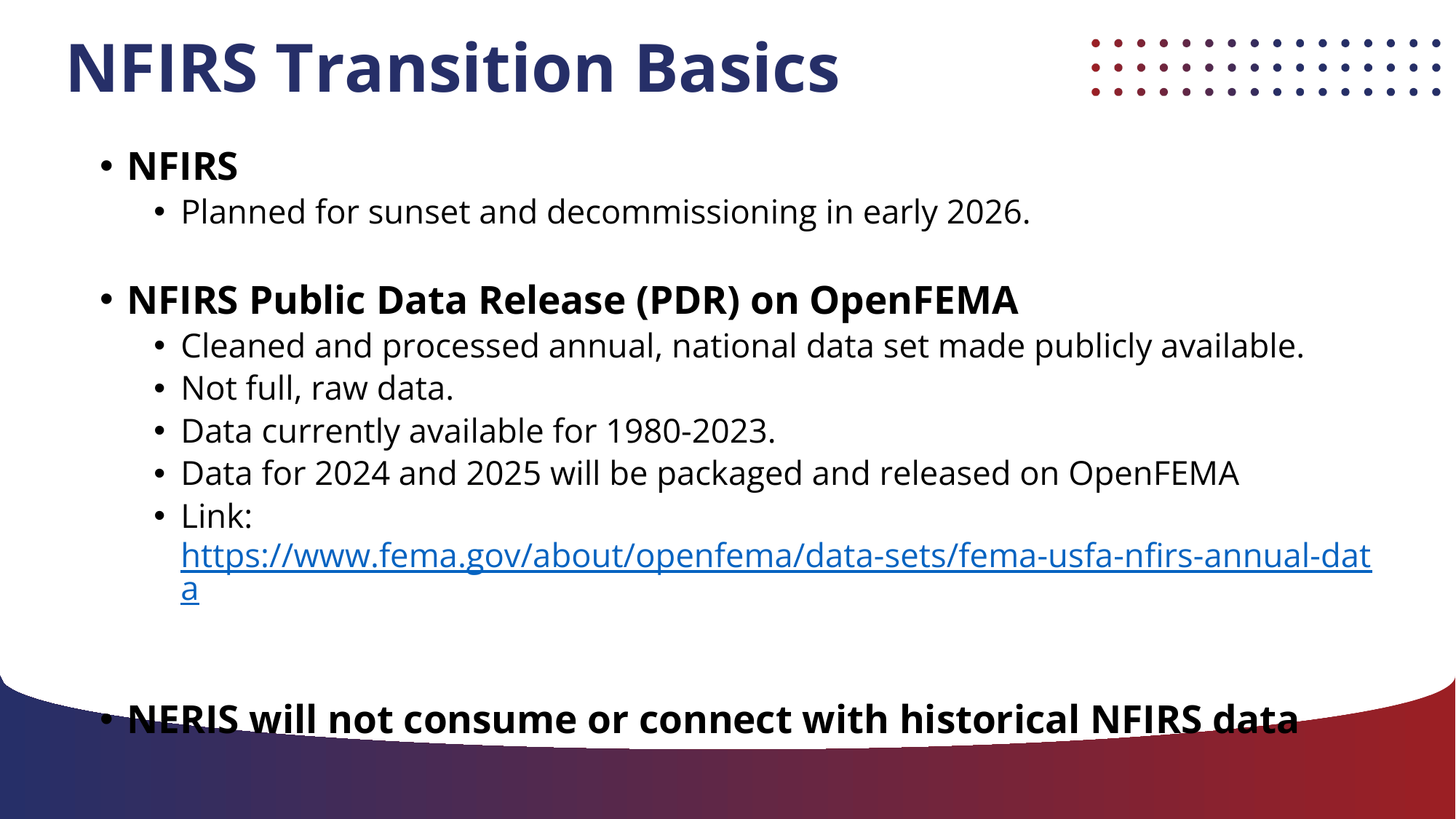

# NFIRS Transition Basics
NFIRS
Planned for sunset and decommissioning in early 2026.
NFIRS Public Data Release (PDR) on OpenFEMA
Cleaned and processed annual, national data set made publicly available.
Not full, raw data.
Data currently available for 1980-2023.
Data for 2024 and 2025 will be packaged and released on OpenFEMA
Link: https://www.fema.gov/about/openfema/data-sets/fema-usfa-nfirs-annual-data

NERIS will not consume or connect with historical NFIRS data